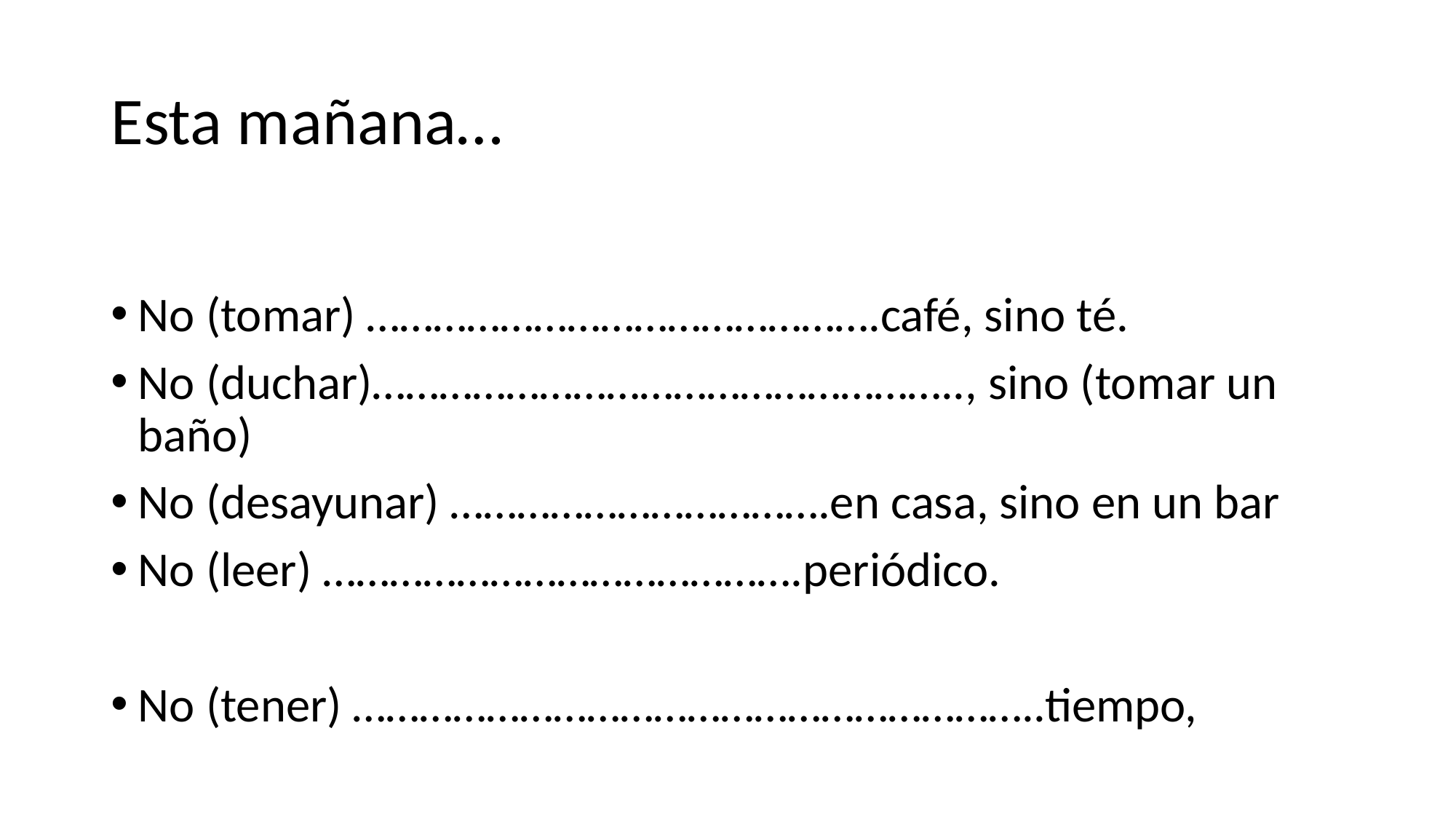

# Esta mañana…

No (tomar) ……………………………………….café, sino té.
No (duchar)…………………………………………….., sino (tomar un baño)
No (desayunar) …………………………….en casa, sino en un bar
No (leer) …………………………………….periódico.

No (tener) ……………………………………………………..tiempo,